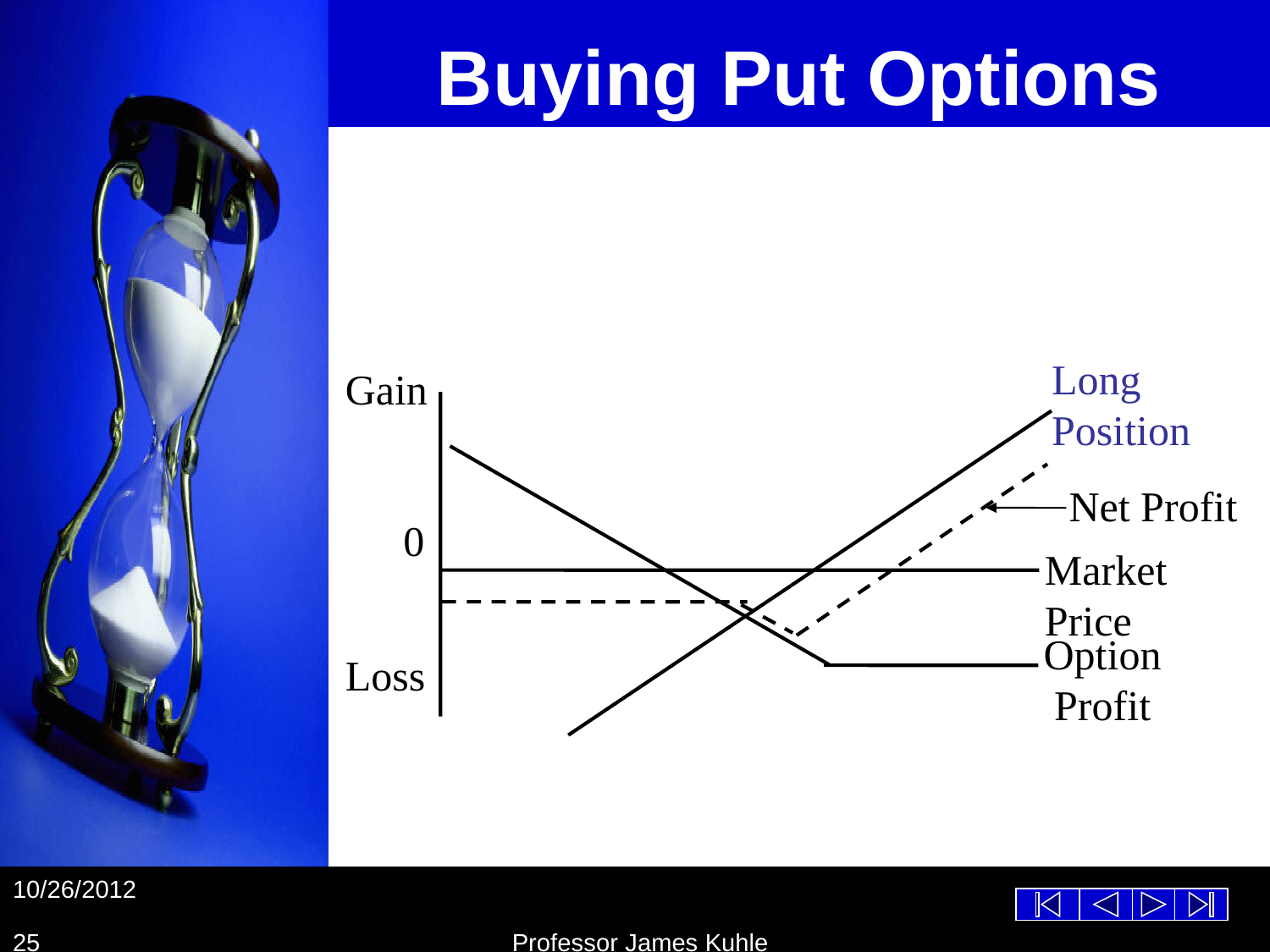

# Buying Put Options
Long
Position
Gain

Net Profit

0
Market Price

Option
Profit
Loss

10/26/2012
25
Professor James Kuhle